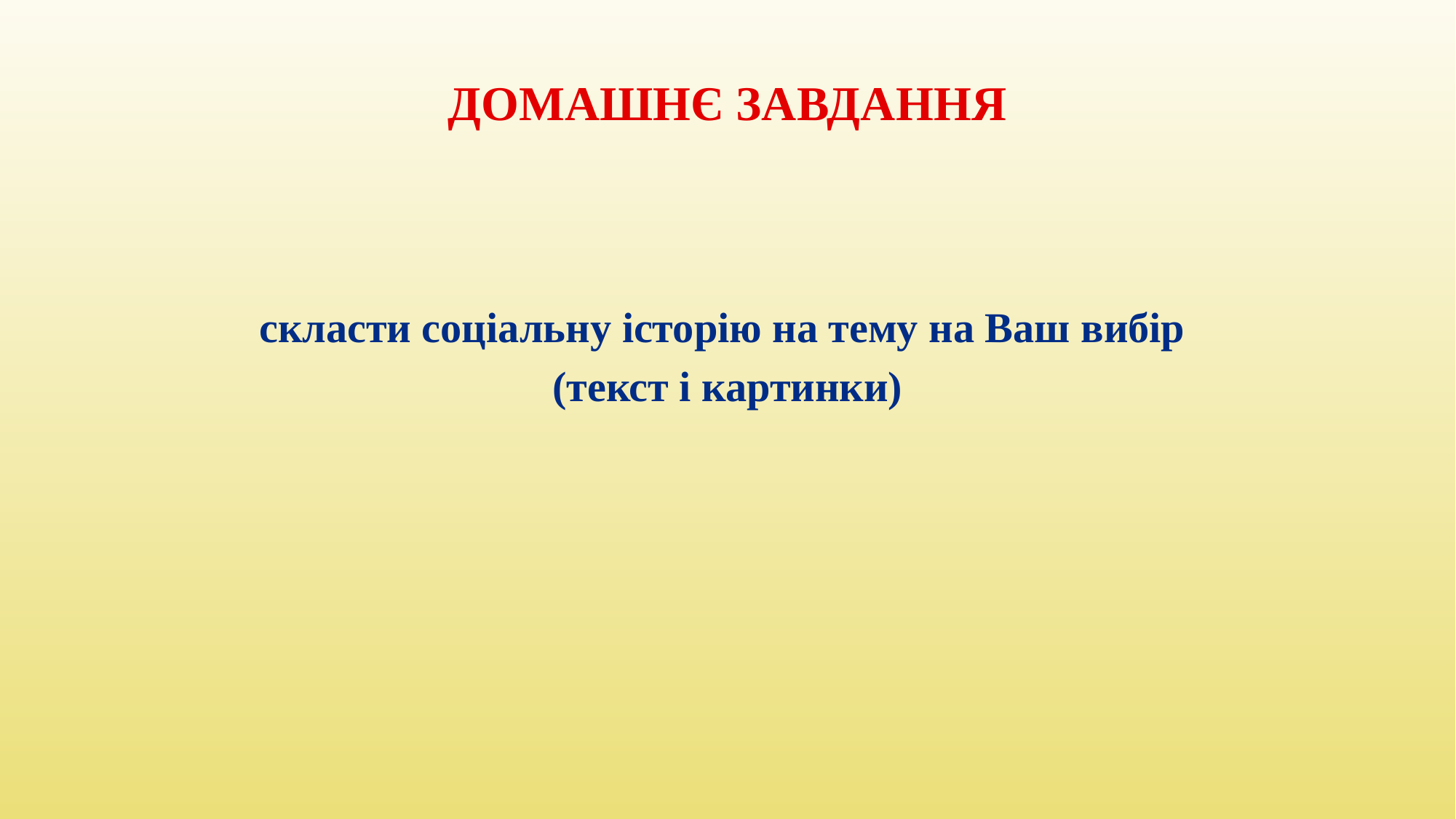

# ДОМАШНЄ ЗАВДАННЯ

скласти соціальну історію на тему на Ваш вибір
(текст і картинки)